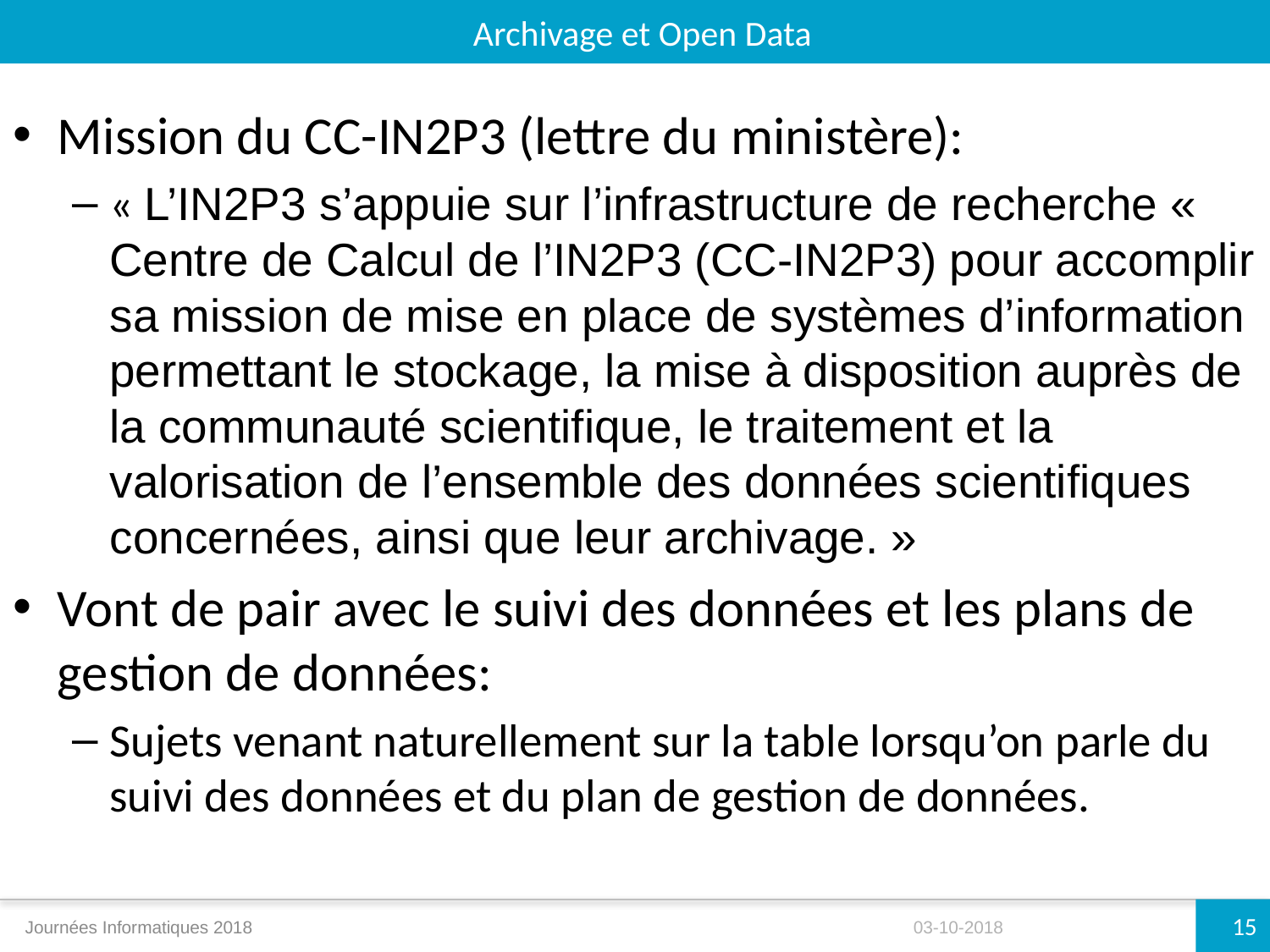

Archivage et Open Data
Mission du CC-IN2P3 (lettre du ministère):
« L’IN2P3 s’appuie sur l’infrastructure de recherche « Centre de Calcul de l’IN2P3 (CC-IN2P3) pour accomplir sa mission de mise en place de systèmes d’information permettant le stockage, la mise à disposition auprès de la communauté scientifique, le traitement et la valorisation de l’ensemble des données scientifiques concernées, ainsi que leur archivage. »
Vont de pair avec le suivi des données et les plans de gestion de données:
Sujets venant naturellement sur la table lorsqu’on parle du suivi des données et du plan de gestion de données.
15
Journées Informatiques 2018
03-10-2018